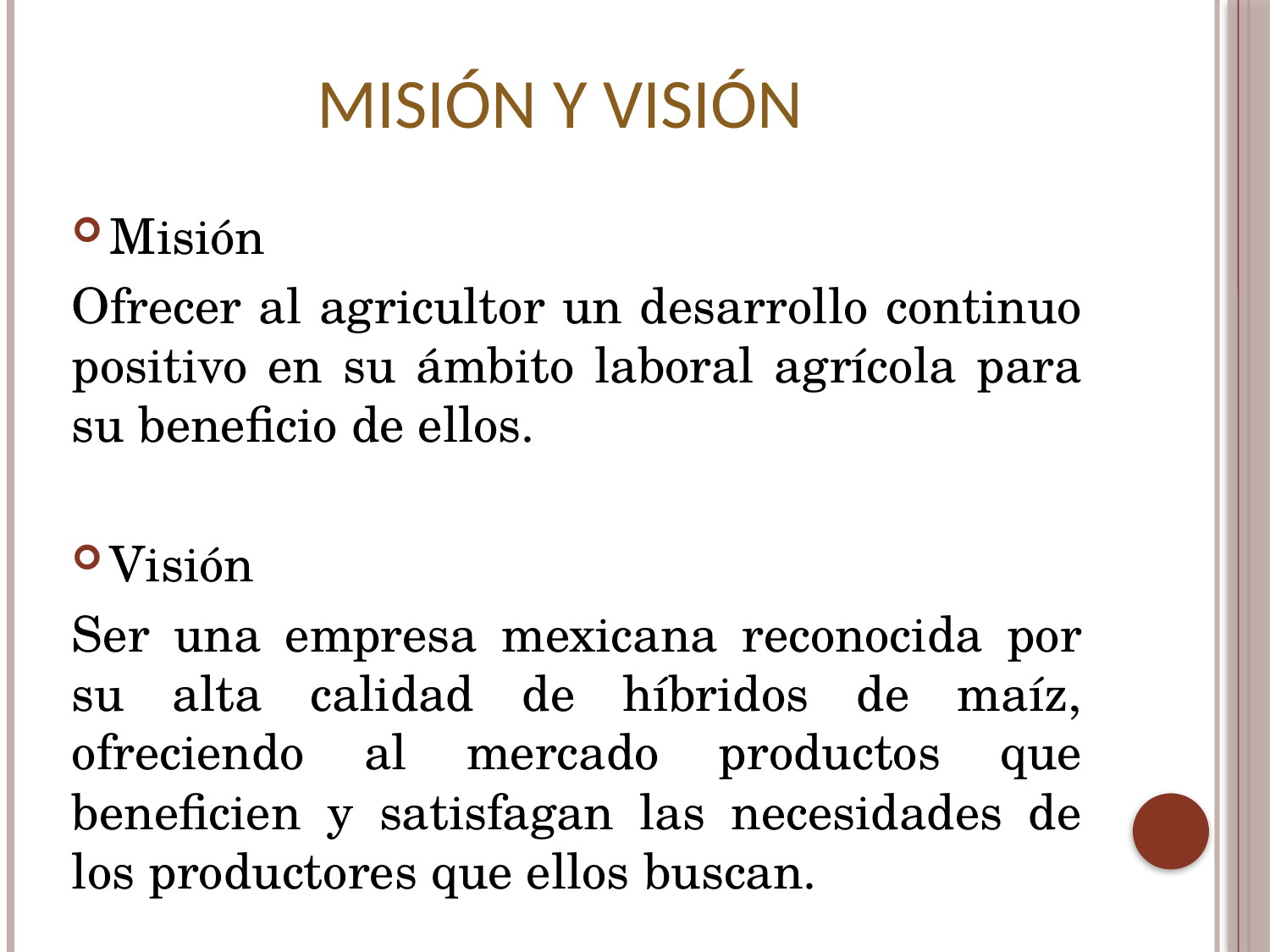

# Misión y Visión
Misión
Ofrecer al agricultor un desarrollo continuo positivo en su ámbito laboral agrícola para su beneficio de ellos.

Visión
Ser una empresa mexicana reconocida por su alta calidad de híbridos de maíz, ofreciendo al mercado productos que beneficien y satisfagan las necesidades de los productores que ellos buscan.